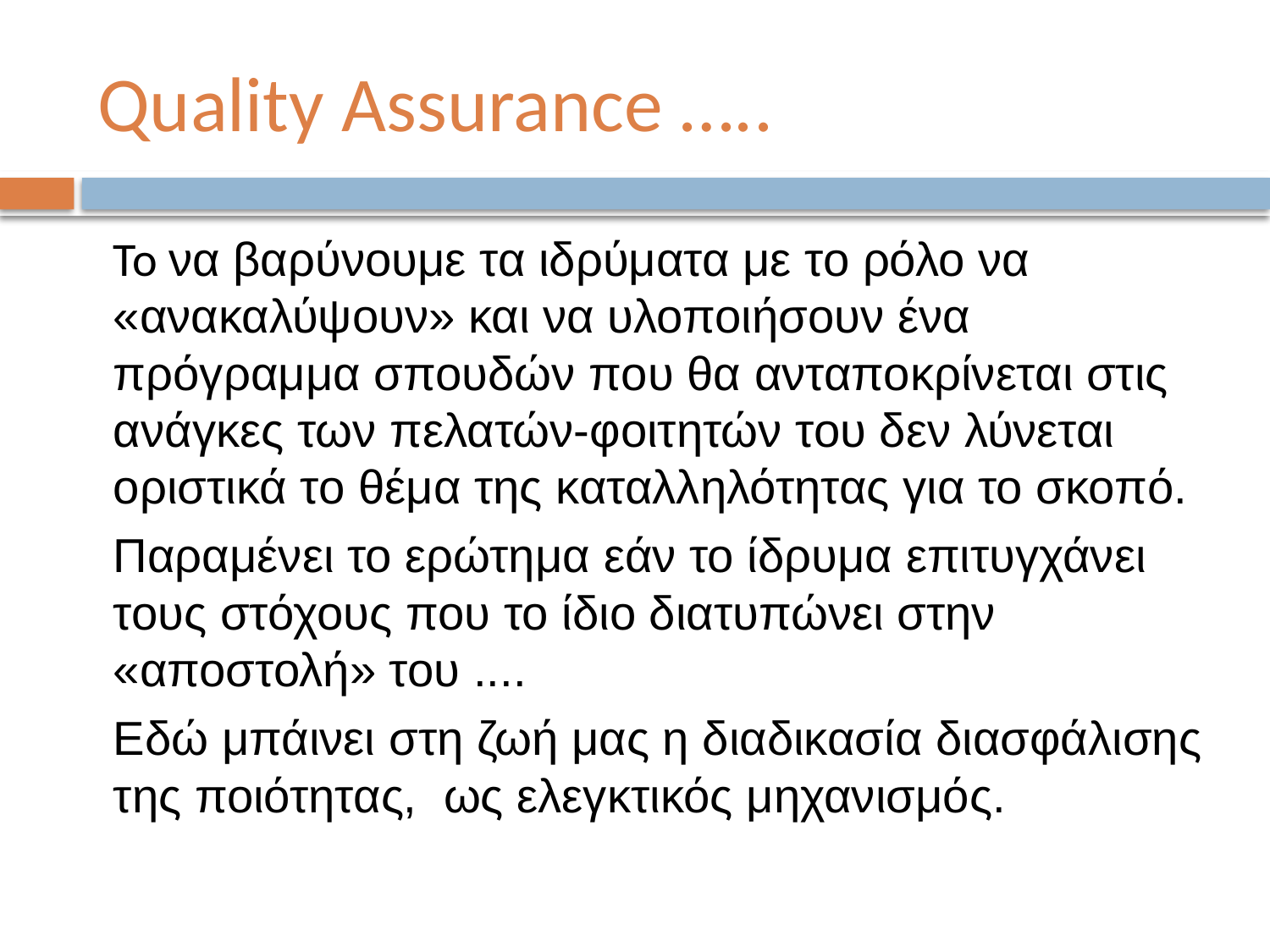

# Quality Assurance …..
To να βαρύνουμε τα ιδρύματα με το ρόλο να «ανακαλύψουν» και να υλοποιήσουν ένα πρόγραμμα σπουδών που θα ανταποκρίνεται στις ανάγκες των πελατών-φοιτητών του δεν λύνεται οριστικά το θέμα της καταλληλότητας για το σκοπό.
Παραμένει το ερώτημα εάν το ίδρυμα επιτυγχάνει τους στόχους που το ίδιο διατυπώνει στην «αποστολή» του ....
Εδώ μπάινει στη ζωή μας η διαδικασία διασφάλισης της ποιότητας,  ως ελεγκτικός μηχανισμός.